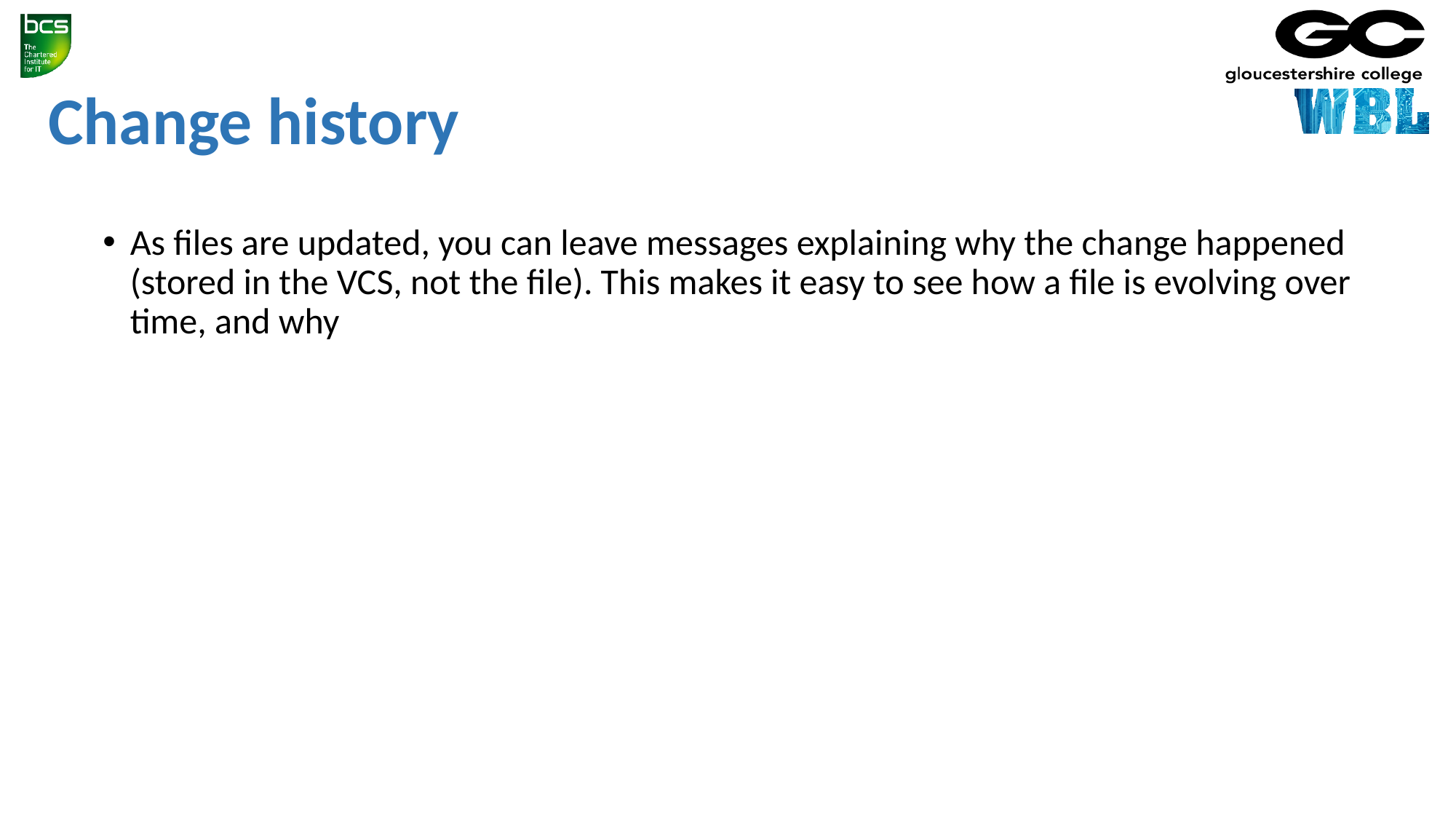

# Change history
As files are updated, you can leave messages explaining why the change happened (stored in the VCS, not the file). This makes it easy to see how a file is evolving over time, and why